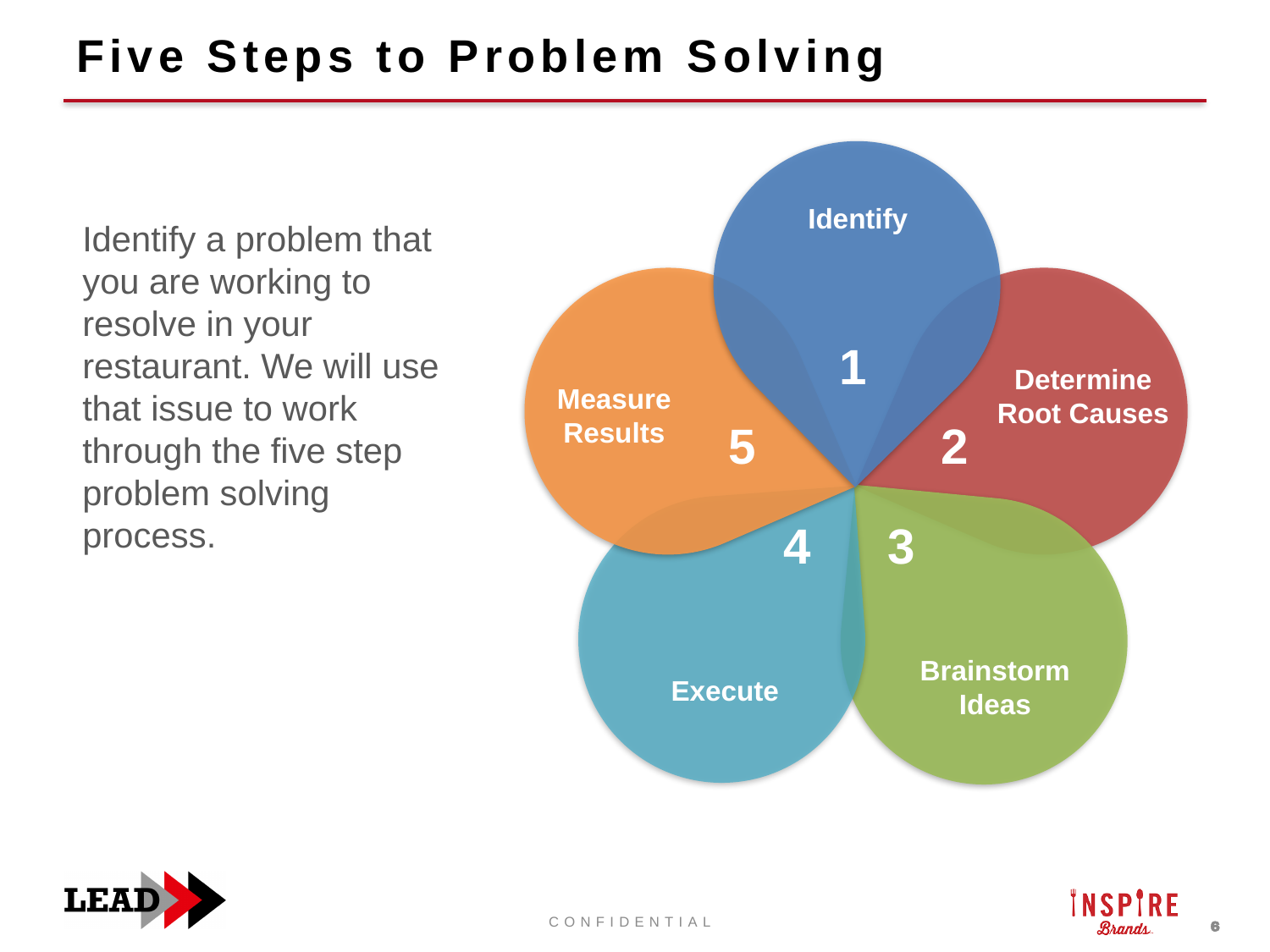

# Five Steps to Problem Solving

Identify
1
Determine Root Causes
Measure Results
5
2
4
3
Brainstorm Ideas
Execute
Identify a problem that you are working to resolve in your restaurant. We will use that issue to work through the five step problem solving process.
6
CONFIDENTIAL